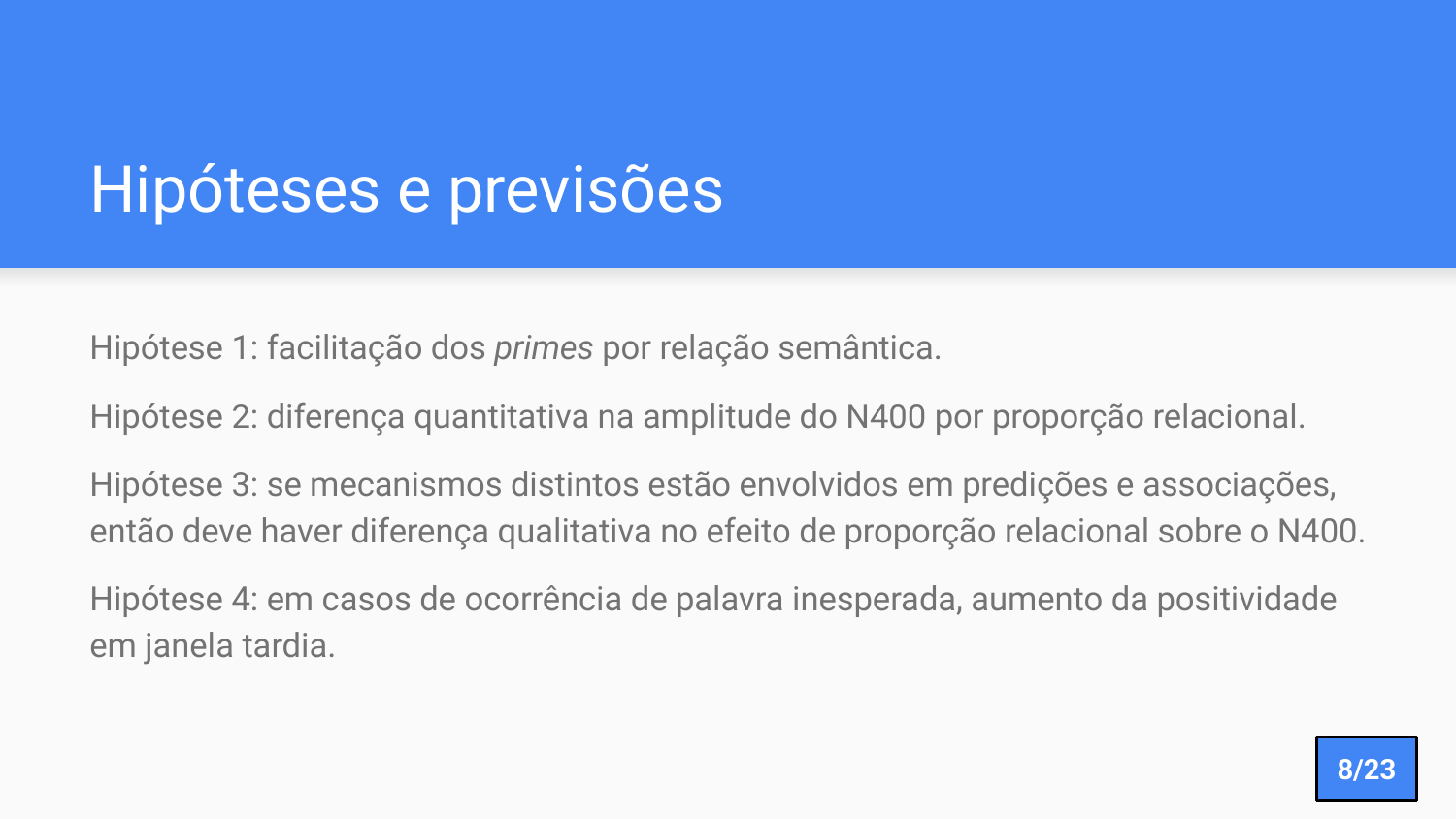

# Hipóteses e previsões
Hipótese 1: facilitação dos primes por relação semântica.
Hipótese 2: diferença quantitativa na amplitude do N400 por proporção relacional.
Hipótese 3: se mecanismos distintos estão envolvidos em predições e associações, então deve haver diferença qualitativa no efeito de proporção relacional sobre o N400.
Hipótese 4: em casos de ocorrência de palavra inesperada, aumento da positividade em janela tardia.
8/23